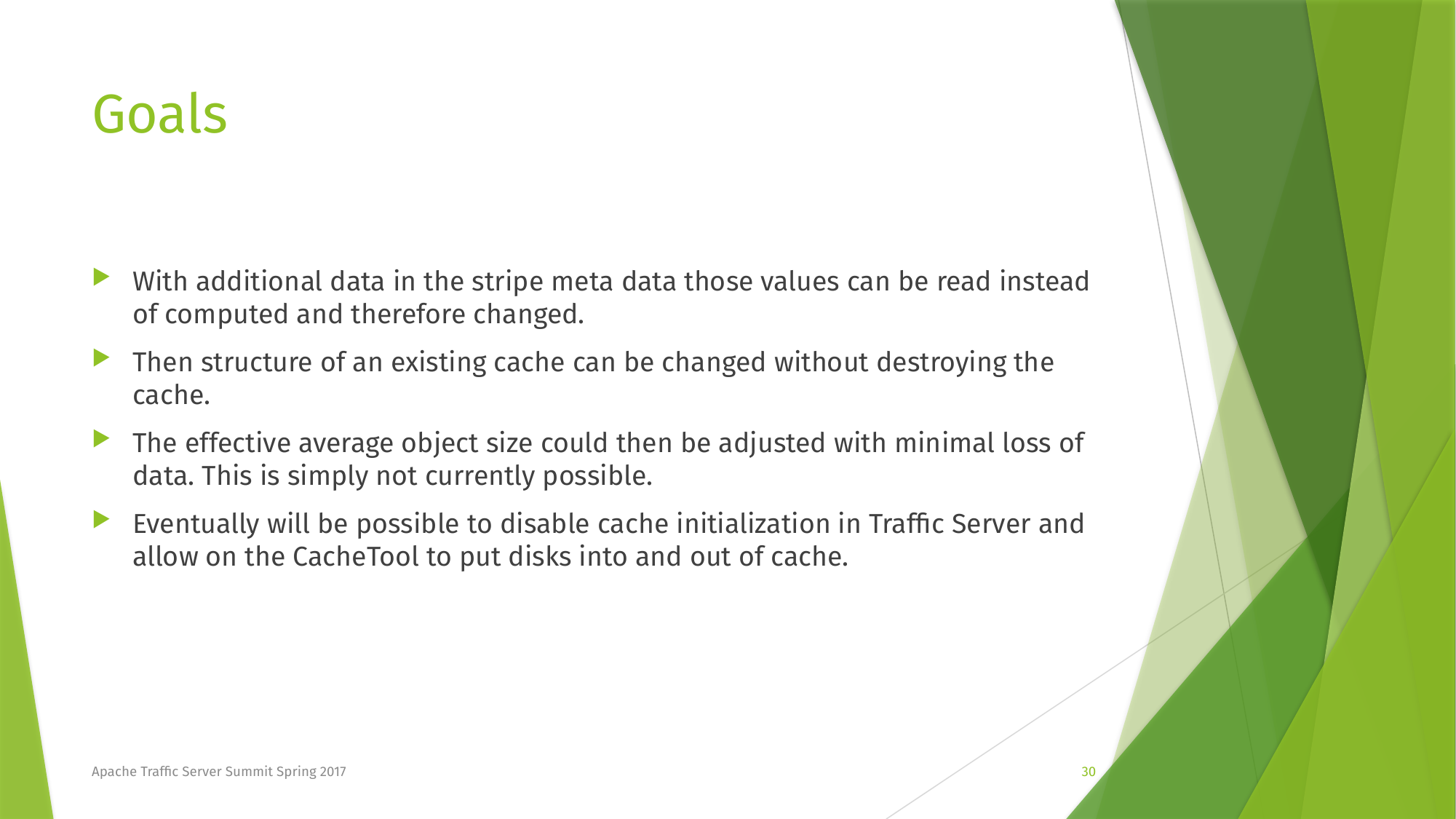

# Goals
With additional data in the stripe meta data those values can be read instead of computed and therefore changed.
Then structure of an existing cache can be changed without destroying the cache.
The effective average object size could then be adjusted with minimal loss of data. This is simply not currently possible.
Eventually will be possible to disable cache initialization in Traffic Server and allow on the CacheTool to put disks into and out of cache.
30
Apache Traffic Server Summit Spring 2017